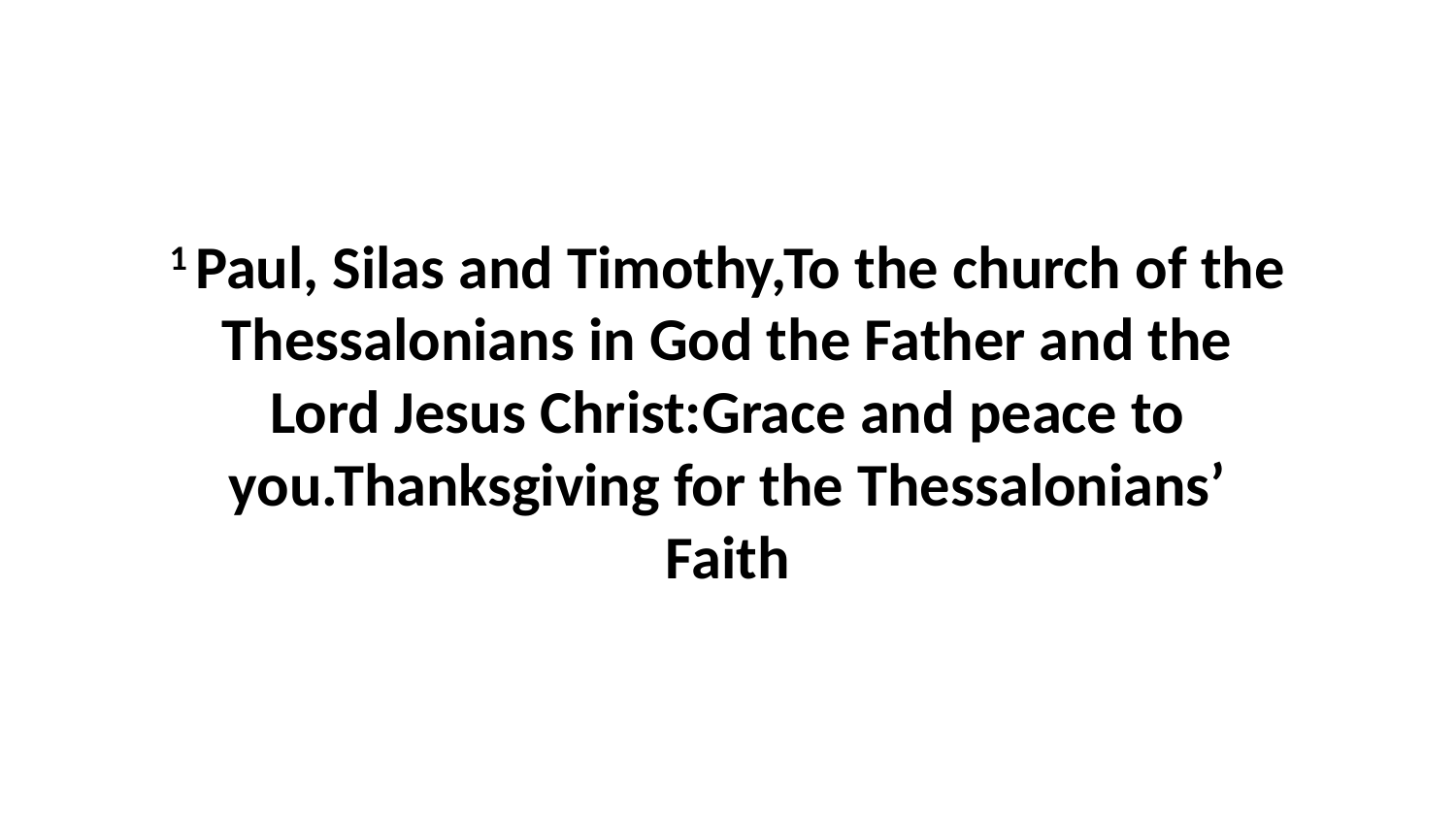

1 Paul, Silas and Timothy,To the church of the Thessalonians in God the Father and the Lord Jesus Christ:Grace and peace to you.Thanksgiving for the Thessalonians’ Faith